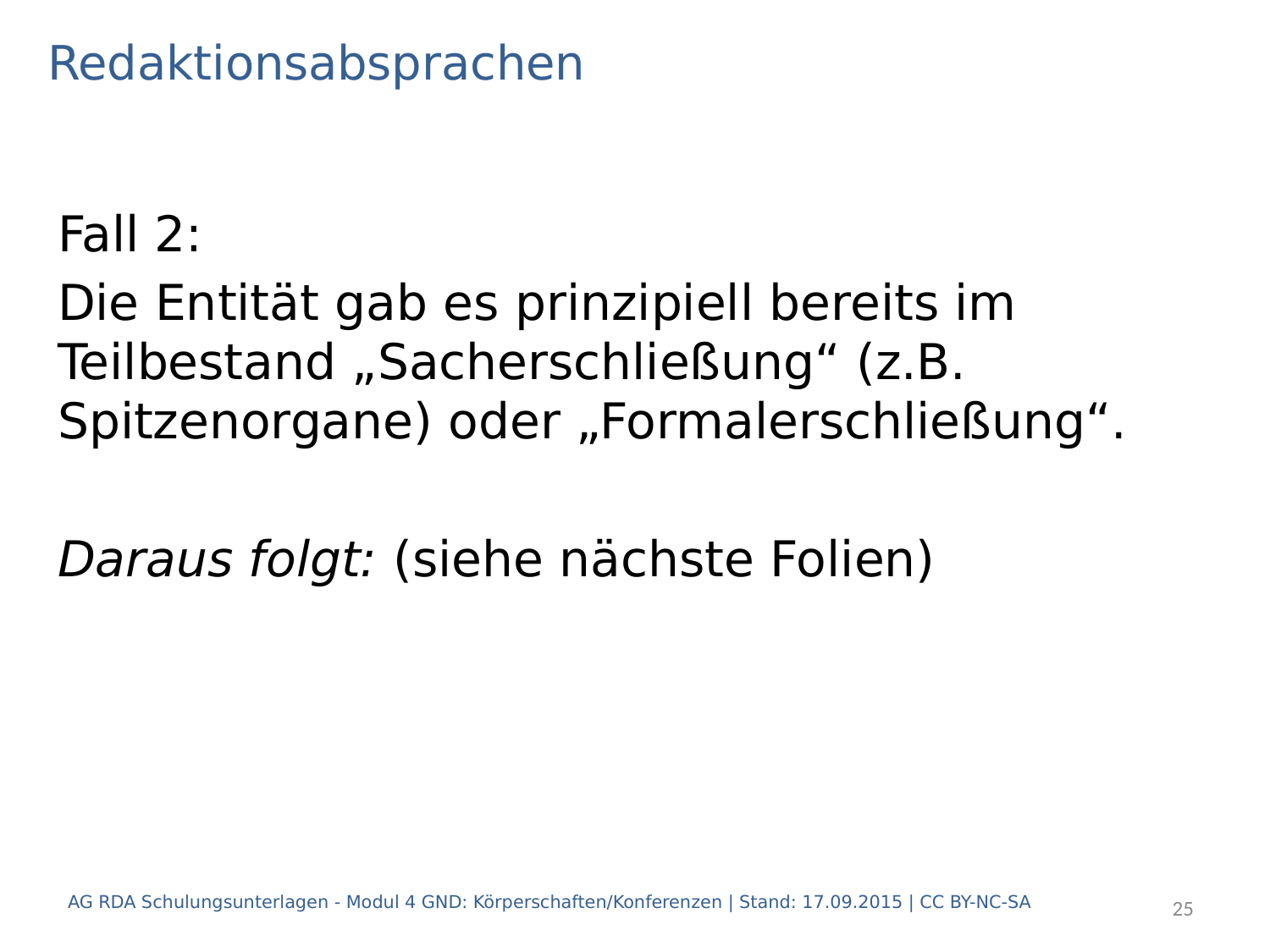

# Redaktionsabsprachen
Fall 2:
Die Entität gab es prinzipiell bereits im Teilbestand „Sacherschließung“ (z.B. Spitzenorgane) oder „Formalerschließung“.

Daraus folgt: (siehe nächste Folien)
AG RDA Schulungsunterlagen - Modul 4 GND: Körperschaften/Konferenzen | Stand: 17.09.2015 | CC BY-NC-SA
25